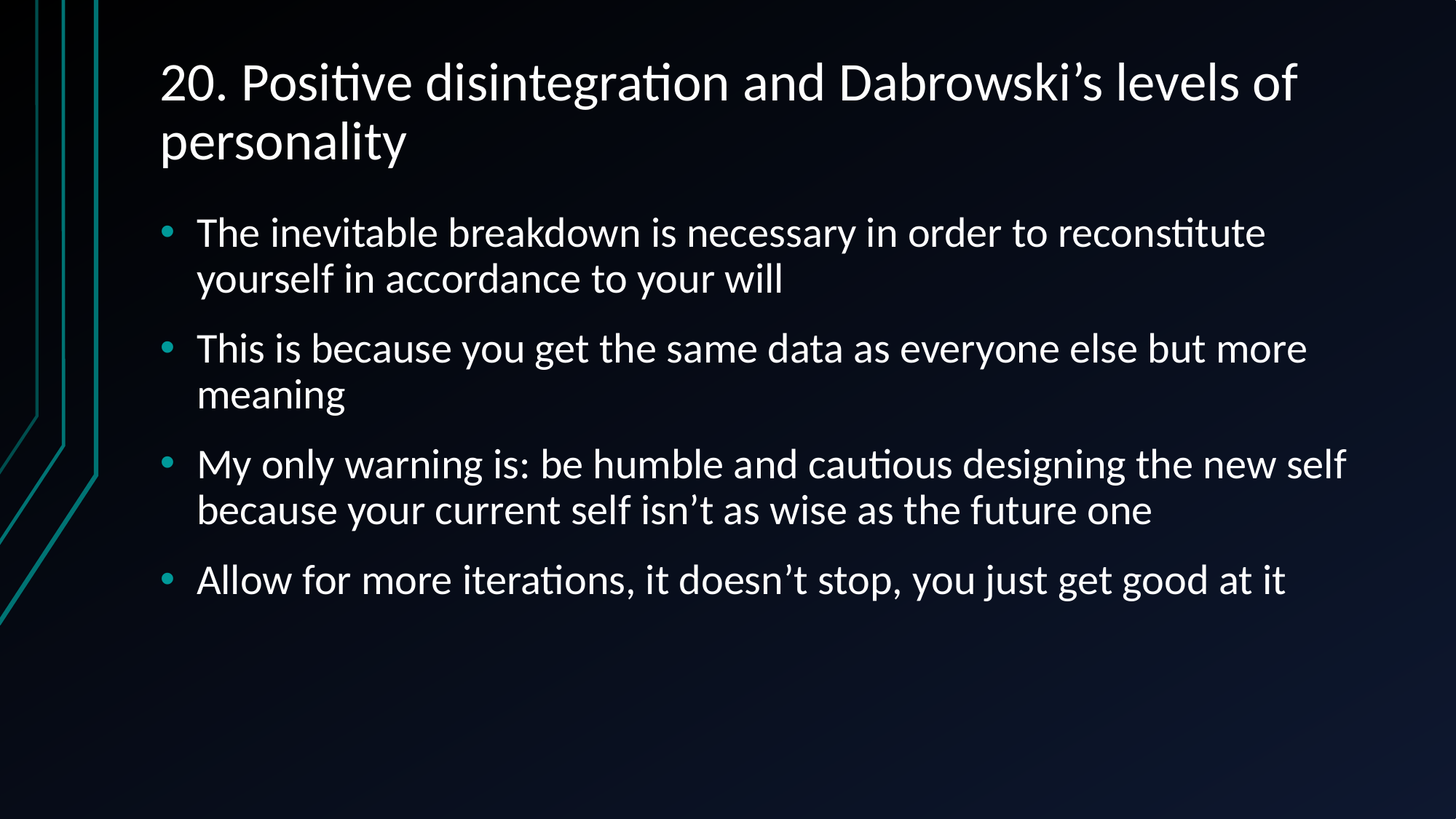

# 20. Positive disintegration and Dabrowski’s levels of personality
The inevitable breakdown is necessary in order to reconstitute yourself in accordance to your will
This is because you get the same data as everyone else but more meaning
My only warning is: be humble and cautious designing the new self because your current self isn’t as wise as the future one
Allow for more iterations, it doesn’t stop, you just get good at it